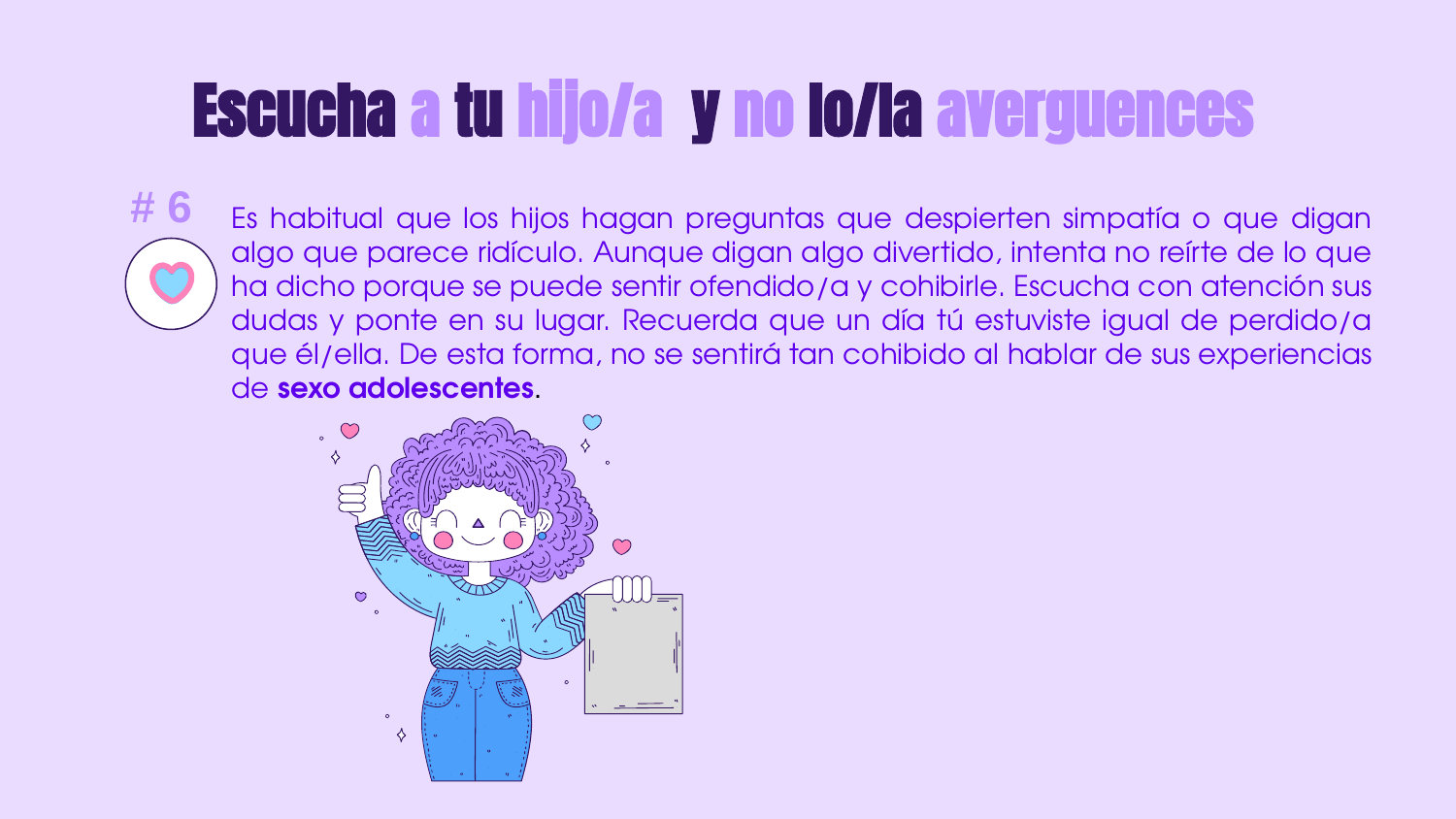

# Escucha a tu hijo/a  y no lo/la averguences
# 6
Es habitual que los hijos hagan preguntas que despierten simpatía o que digan algo que parece ridículo. Aunque digan algo divertido, intenta no reírte de lo que ha dicho porque se puede sentir ofendido/a y cohibirle. Escucha con atención sus dudas y ponte en su lugar. Recuerda que un día tú estuviste igual de perdido/a que él/ella. De esta forma, no se sentirá tan cohibido al hablar de sus experiencias de sexo adolescentes.